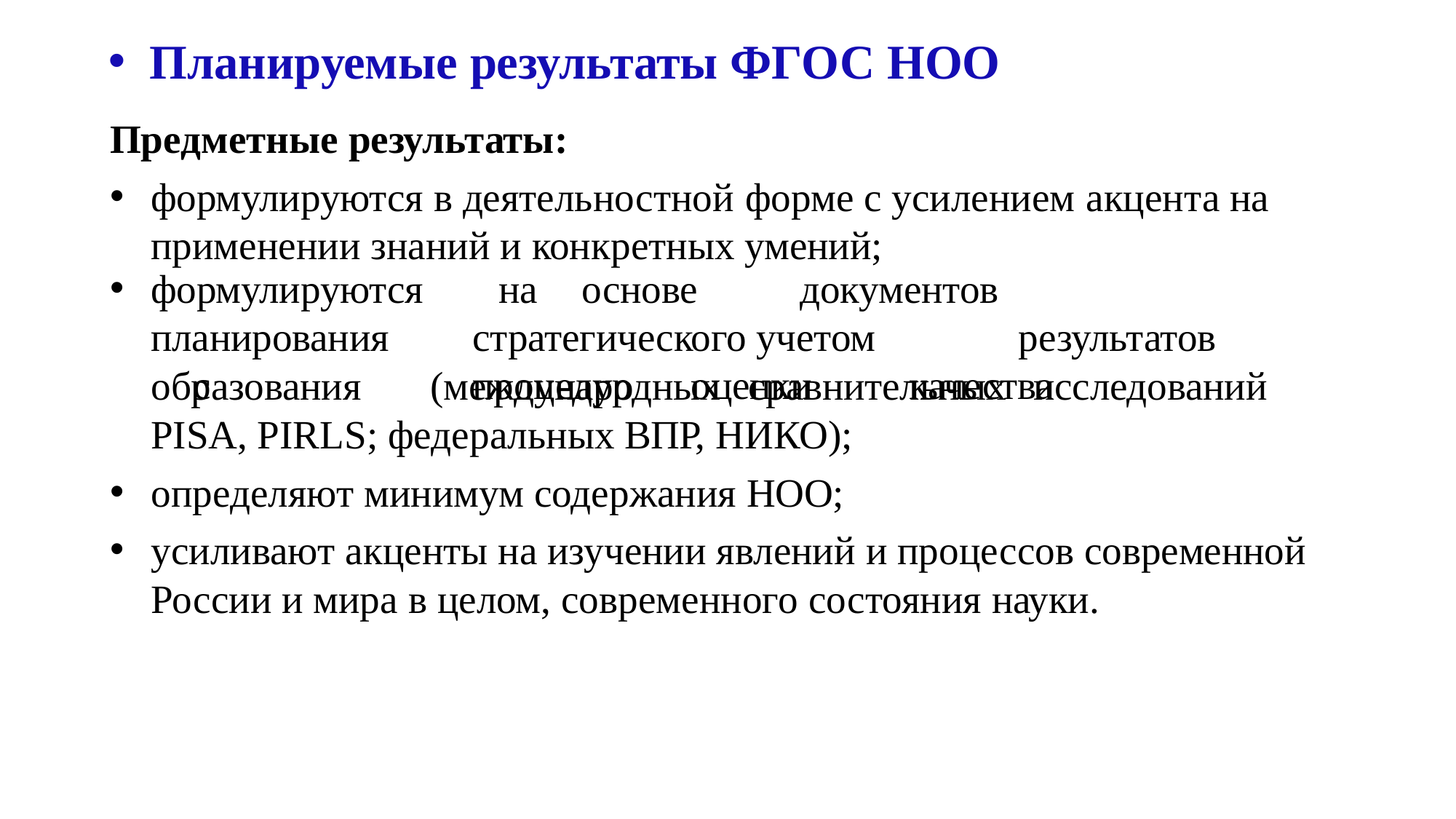

Планируемые результаты ФГОС НОО
Предметные результаты:
формулируются в деятельностной форме с усилением акцента на применении знаний и конкретных умений;
формулируются планирования	с
на	основе	документов		стратегического учетом		результатов	процедур	оценки	качества
образования	(международных	сравнительных	исследований	PISA, PIRLS; федеральных ВПР, НИКО);
определяют минимум содержания НОО;
усиливают акценты на изучении явлений и процессов современной России и мира в целом, современного состояния науки.